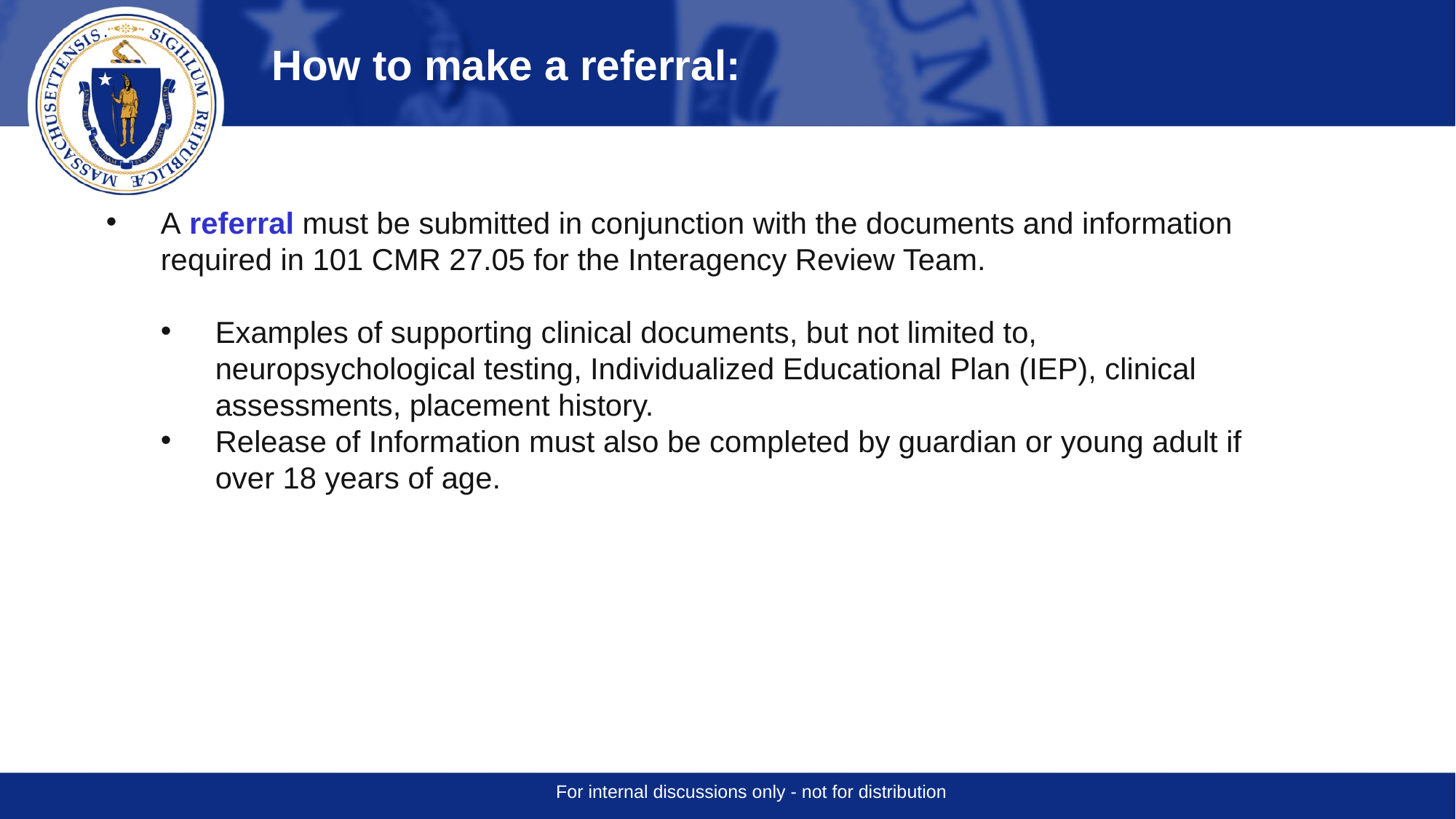

How to make a referral:
A referral must be submitted in conjunction with the documents and information required in 101 CMR 27.05 for the Interagency Review Team.

Examples of supporting clinical documents, but not limited to, neuropsychological testing, Individualized Educational Plan (IEP), clinical assessments, placement history.
Release of Information must also be completed by guardian or young adult if over 18 years of age.
For internal discussions only - not for distribution